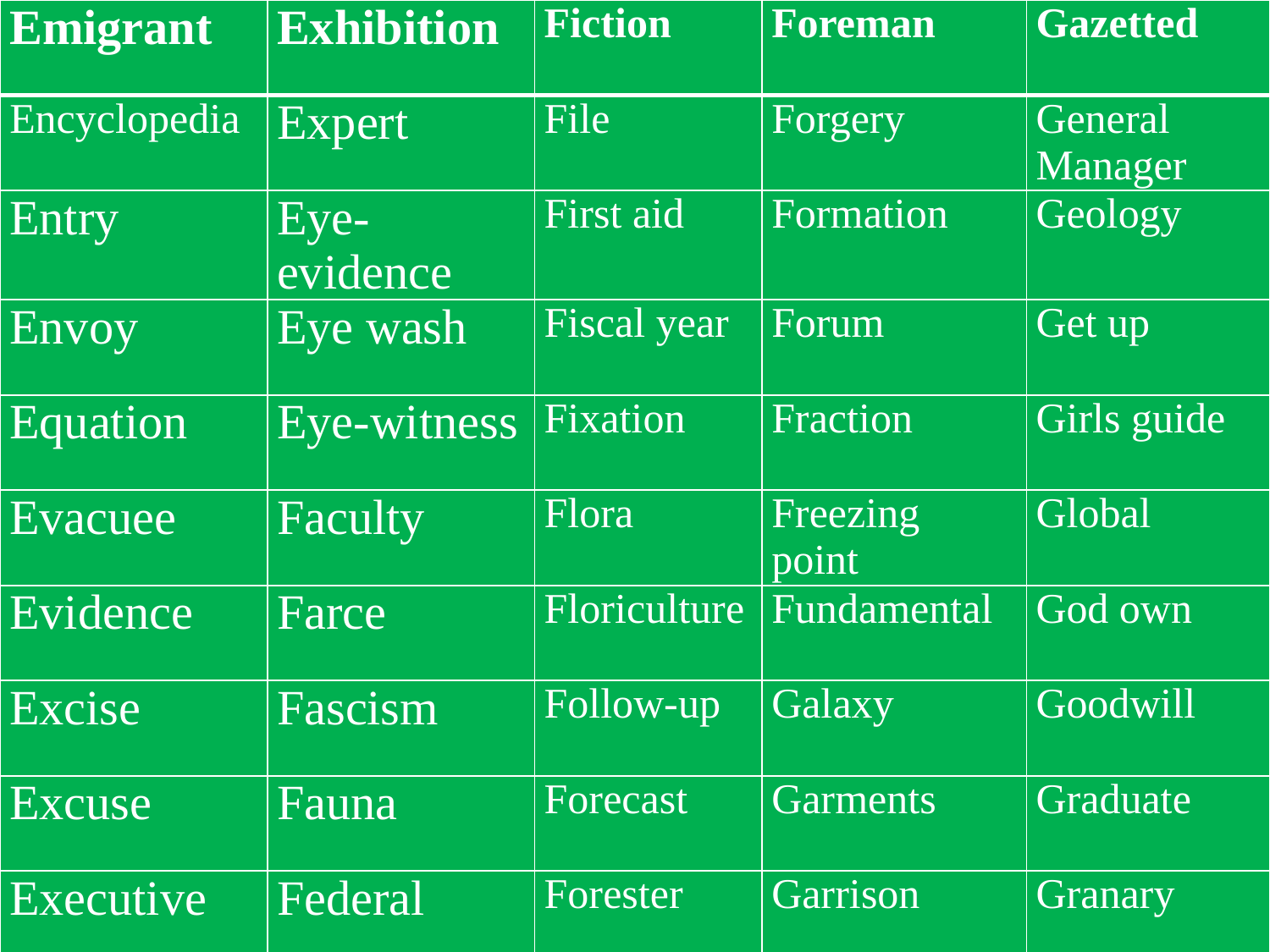

| Emigrant | Exhibition | Fiction | Foreman | Gazetted |
| --- | --- | --- | --- | --- |
| Encyclopedia | Expert | File | Forgery | General Manager |
| Entry | Eye-evidence | First aid | Formation | Geology |
| Envoy | Eye wash | Fiscal year | Forum | Get up |
| Equation | Eye-witness | Fixation | Fraction | Girls guide |
| Evacuee | Faculty | Flora | Freezing point | Global |
| Evidence | Farce | Floriculture | Fundamental | God own |
| Excise | Fascism | Follow-up | Galaxy | Goodwill |
| Excuse | Fauna | Forecast | Garments | Graduate |
| Executive | Federal | Forester | Garrison | Granary |